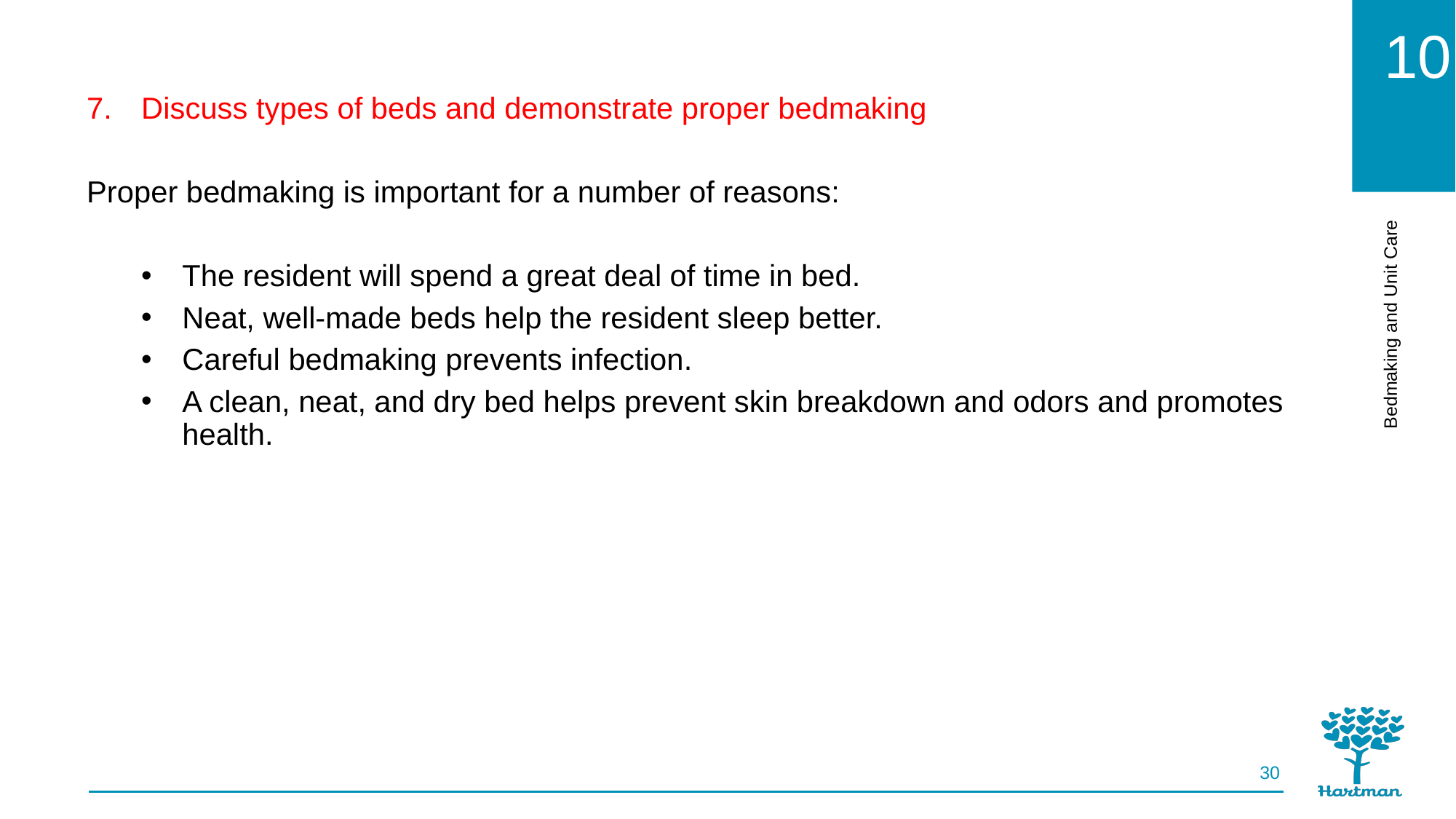

Discuss types of beds and demonstrate proper bedmaking

Proper bedmaking is important for a number of reasons:

The resident will spend a great deal of time in bed.
Neat, well-made beds help the resident sleep better.
Careful bedmaking prevents infection.
A clean, neat, and dry bed helps prevent skin breakdown and odors and promotes health.

30